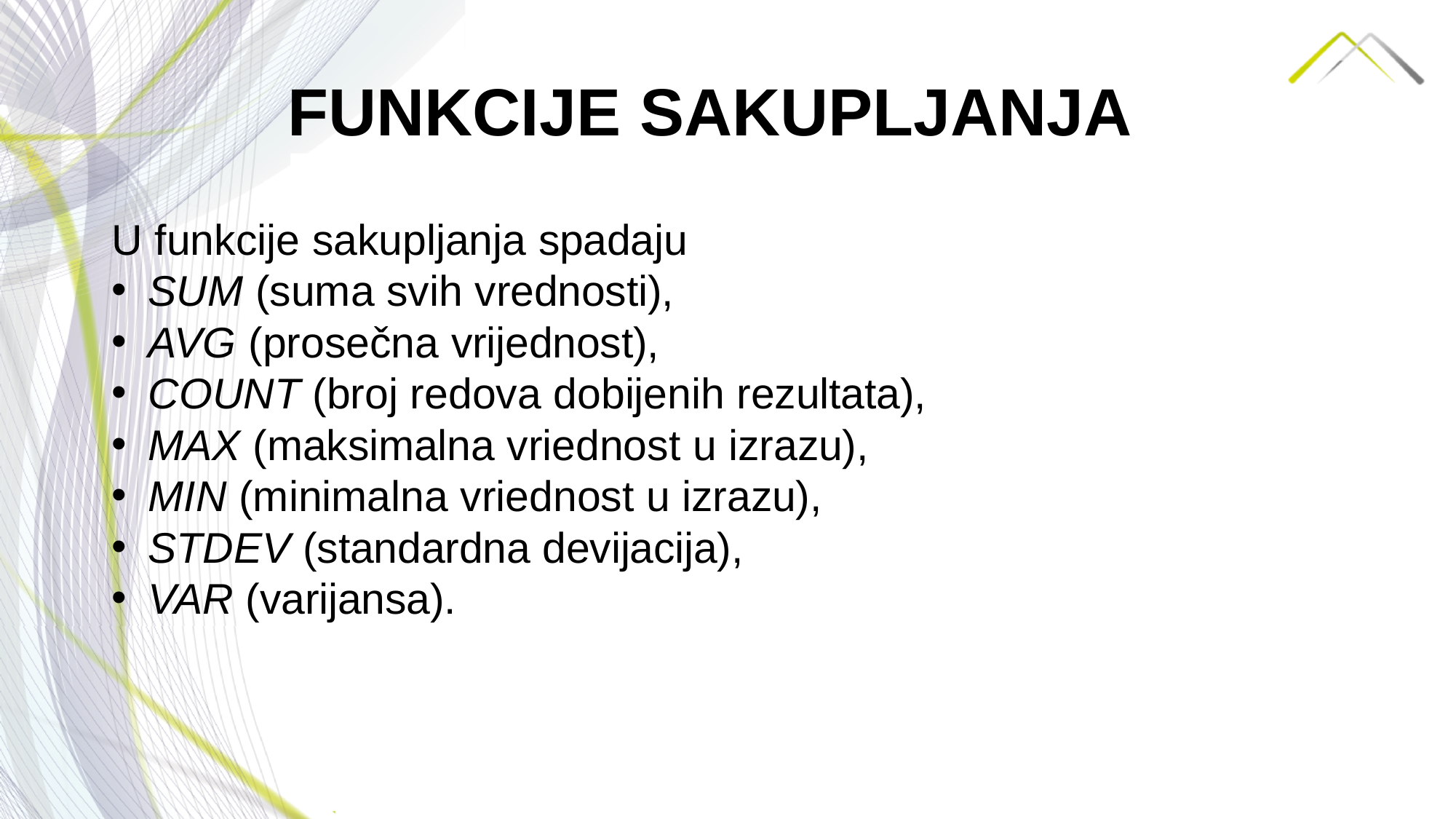

# FUNKCIJE SAKUPLJANJA
U funkcije sakupljanja spadaju
SUM (suma svih vrednosti),
AVG (prosečna vrijednost),
COUNT (broj redova dobijenih rezultata),
MAX (maksimalna vriednost u izrazu),
MIN (minimalna vriednost u izrazu),
STDEV (standardna devijacija),
VAR (varijansa).